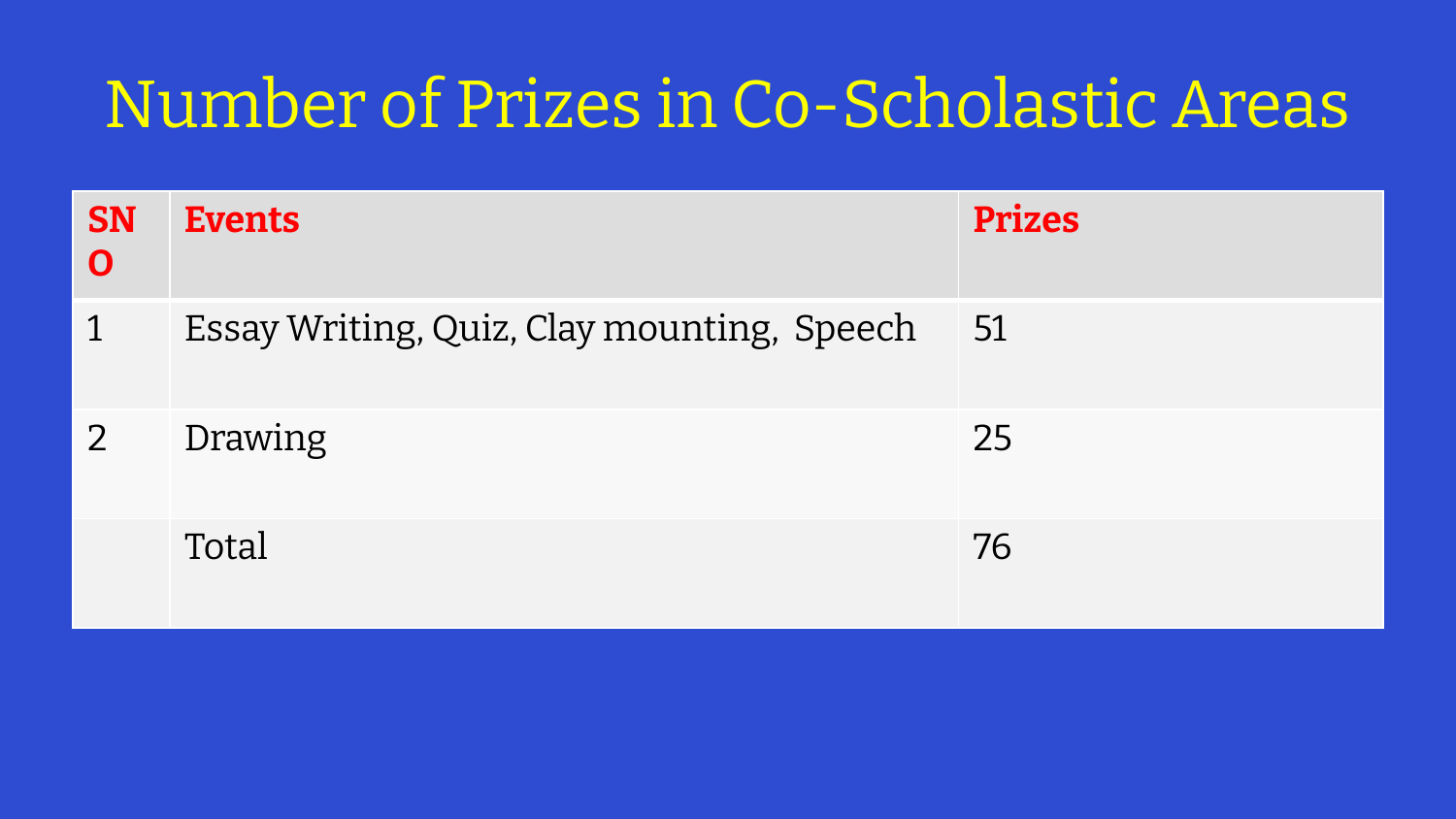

# Number of Prizes in Co-Scholastic Areas
| SNO | Events | Prizes |
| --- | --- | --- |
| 1 | Essay Writing, Quiz, Clay mounting, Speech | 51 |
| 2 | Drawing | 25 |
|  | Total | 76 |